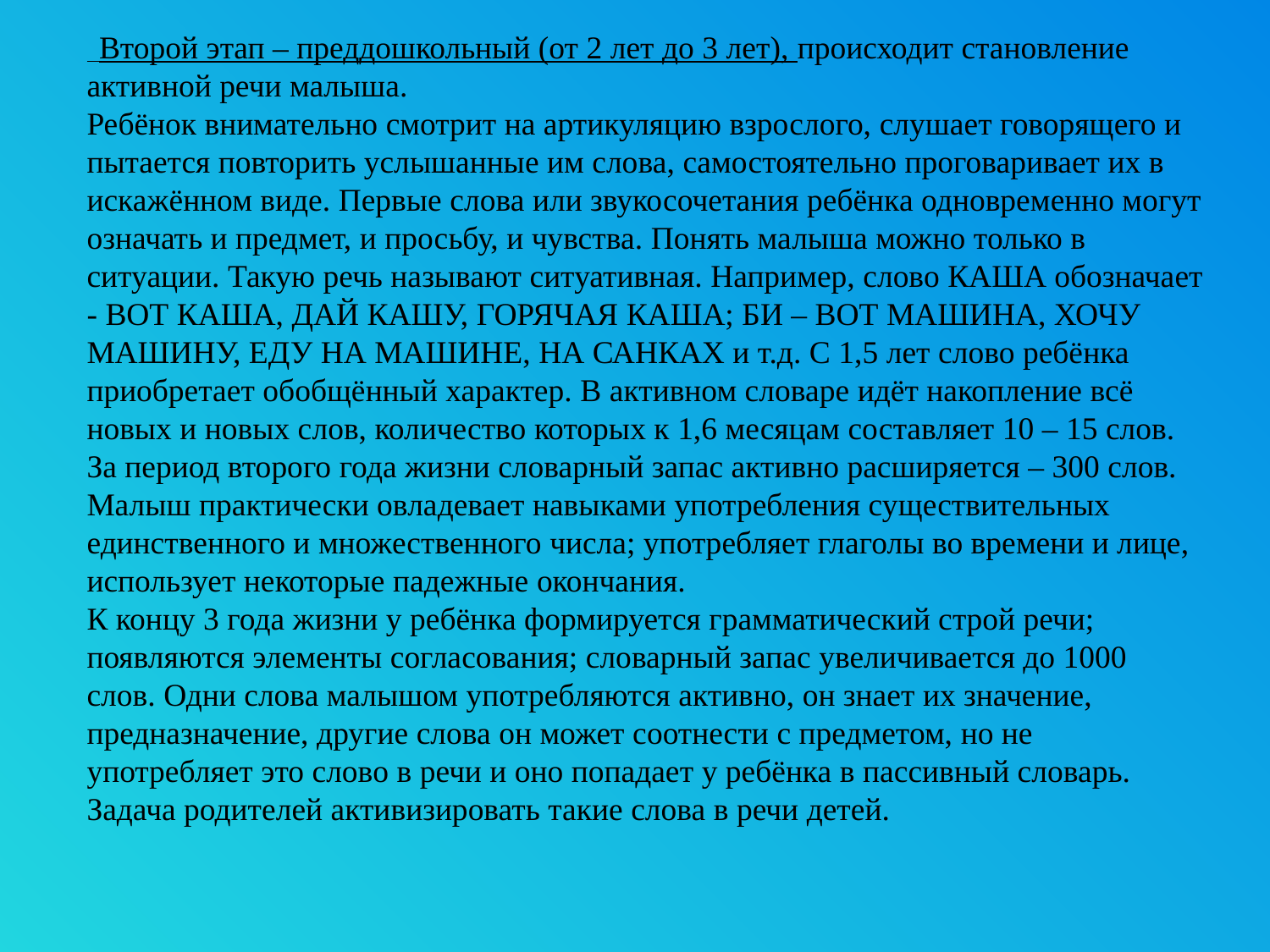

Второй этап – преддошкольный (от 2 лет до 3 лет), происходит становление активной речи малыша.
Ребёнок внимательно смотрит на артикуляцию взрослого, слушает говорящего и пытается повторить услышанные им слова, самостоятельно проговаривает их в искажённом виде. Первые слова или звукосочетания ребёнка одновременно могут означать и предмет, и просьбу, и чувства. Понять малыша можно только в ситуации. Такую речь называют ситуативная. Например, слово КАША обозначает - ВОТ КАША, ДАЙ КАШУ, ГОРЯЧАЯ КАША; БИ – ВОТ МАШИНА, ХОЧУ МАШИНУ, ЕДУ НА МАШИНЕ, НА САНКАХ и т.д. С 1,5 лет слово ребёнка приобретает обобщённый характер. В активном словаре идёт накопление всё новых и новых слов, количество которых к 1,6 месяцам составляет 10 – 15 слов. За период второго года жизни словарный запас активно расширяется – 300 слов. Малыш практически овладевает навыками употребления существительных единственного и множественного числа; употребляет глаголы во времени и лице, использует некоторые падежные окончания.
К концу 3 года жизни у ребёнка формируется грамматический строй речи; появляются элементы согласования; словарный запас увеличивается до 1000 слов. Одни слова малышом употребляются активно, он знает их значение, предназначение, другие слова он может соотнести с предметом, но не употребляет это слово в речи и оно попадает у ребёнка в пассивный словарь. Задача родителей активизировать такие слова в речи детей.